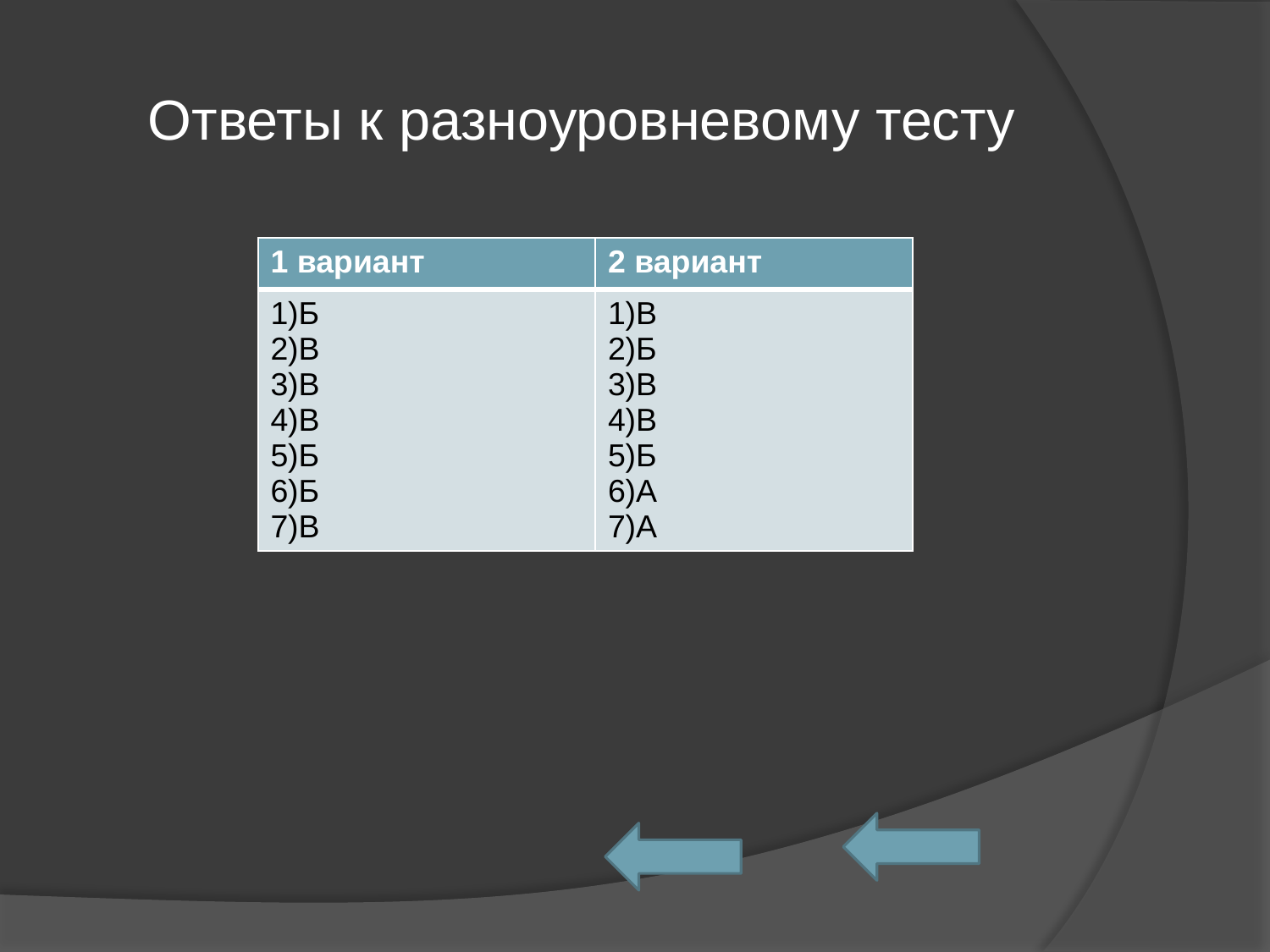

# Ответы к разноуровневому тесту
| 1 вариант | 2 вариант |
| --- | --- |
| 1)Б 2)В 3)В 4)В 5)Б 6)Б 7)В | 1)В 2)Б 3)В 4)В 5)Б 6)А 7)А |